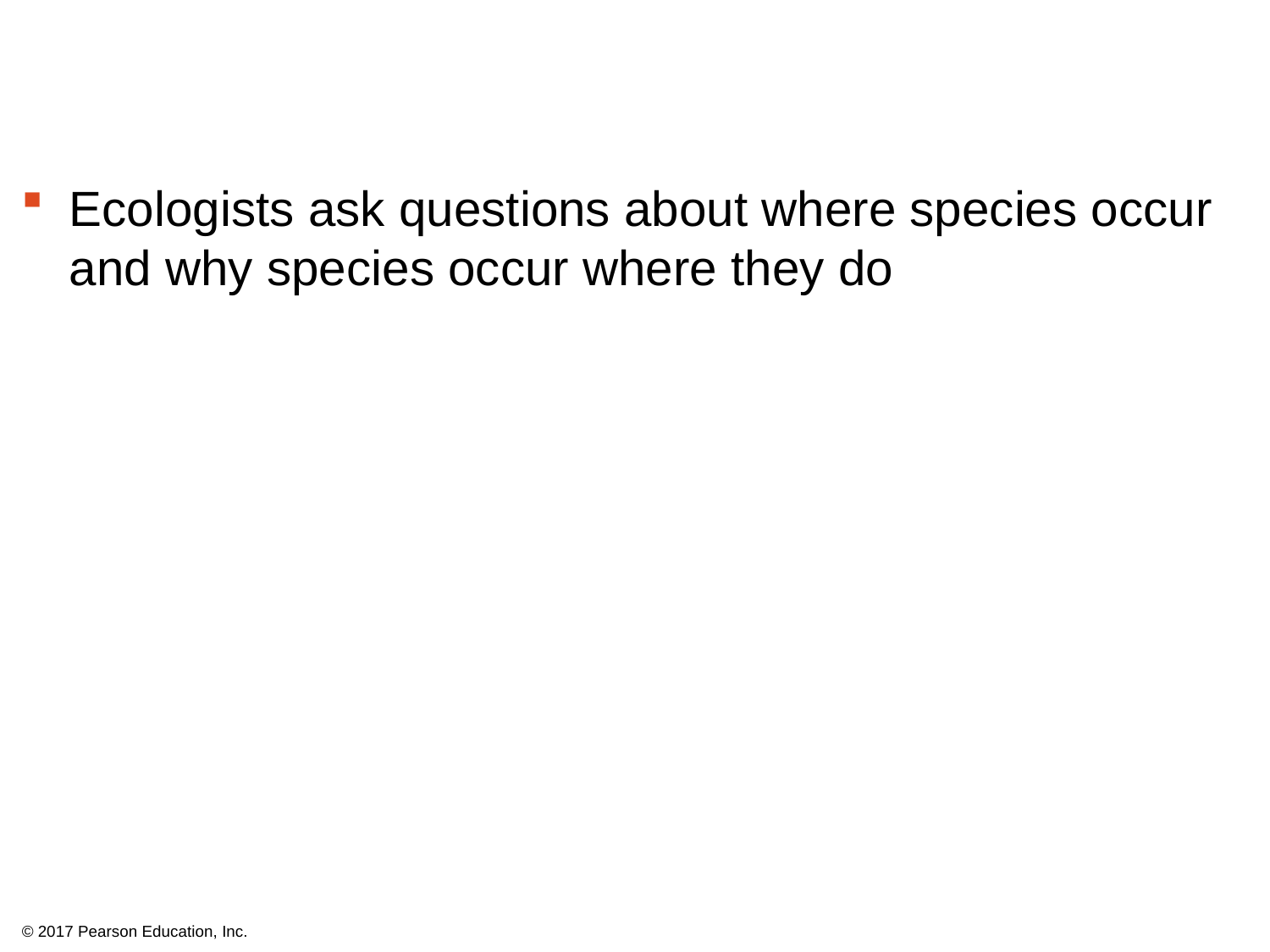

Ecologists ask questions about where species occur and why species occur where they do
© 2017 Pearson Education, Inc.